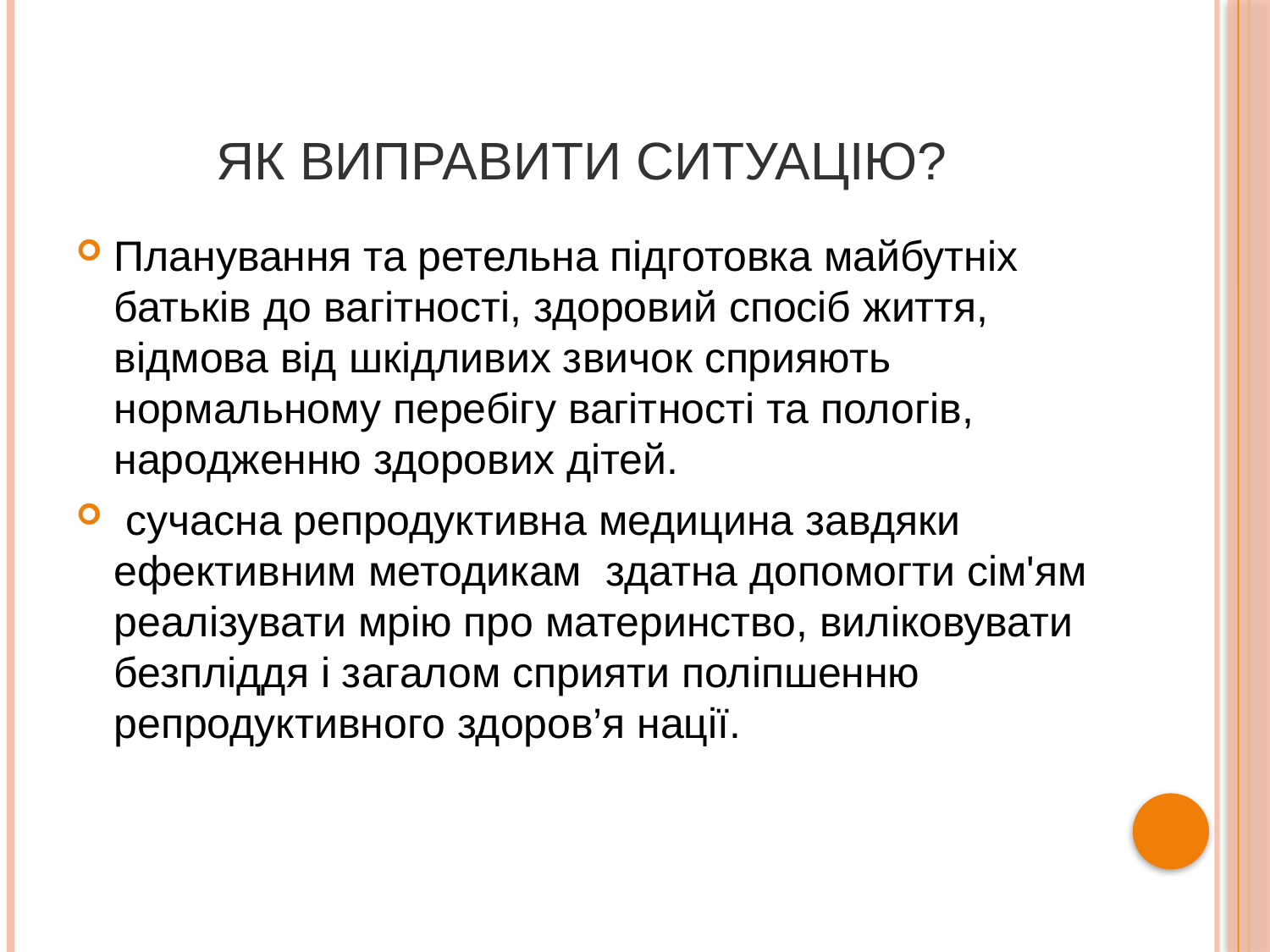

# Як виправити ситуацію?
Планування та ретельна підготовка майбутніх батьків до вагітності, здоровий спосіб життя, відмова від шкідливих звичок сприяють нормальному перебігу вагітності та пологів, народженню здорових дітей.
 сучасна репродуктивна медицина завдяки ефективним методикам  здатна допомогти сім'ям реалізувати мрію про материнство, виліковувати безпліддя і загалом сприяти поліпшенню репродуктивного здоров’я нації.